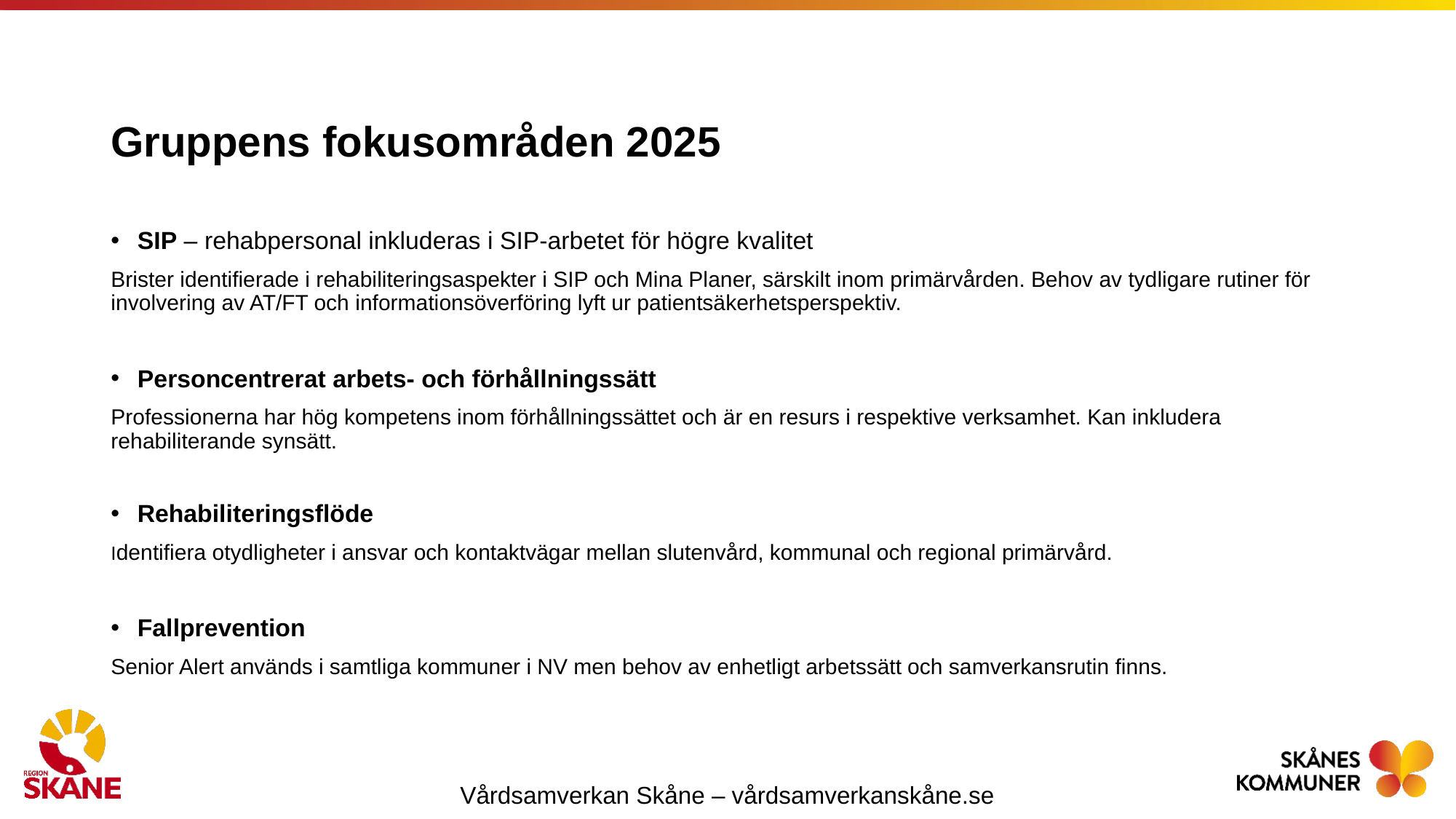

# Gruppens fokusområden 2025
SIP – rehabpersonal inkluderas i SIP-arbetet för högre kvalitet
Brister identifierade i rehabiliteringsaspekter i SIP och Mina Planer, särskilt inom primärvården. Behov av tydligare rutiner för involvering av AT/FT och informationsöverföring lyft ur patientsäkerhetsperspektiv.

Personcentrerat arbets- och förhållningssätt
Professionerna har hög kompetens inom förhållningssättet och är en resurs i respektive verksamhet. Kan inkludera rehabiliterande synsätt.

Rehabiliteringsflöde
Identifiera otydligheter i ansvar och kontaktvägar mellan slutenvård, kommunal och regional primärvård.

Fallprevention
Senior Alert används i samtliga kommuner i NV men behov av enhetligt arbetssätt och samverkansrutin finns.